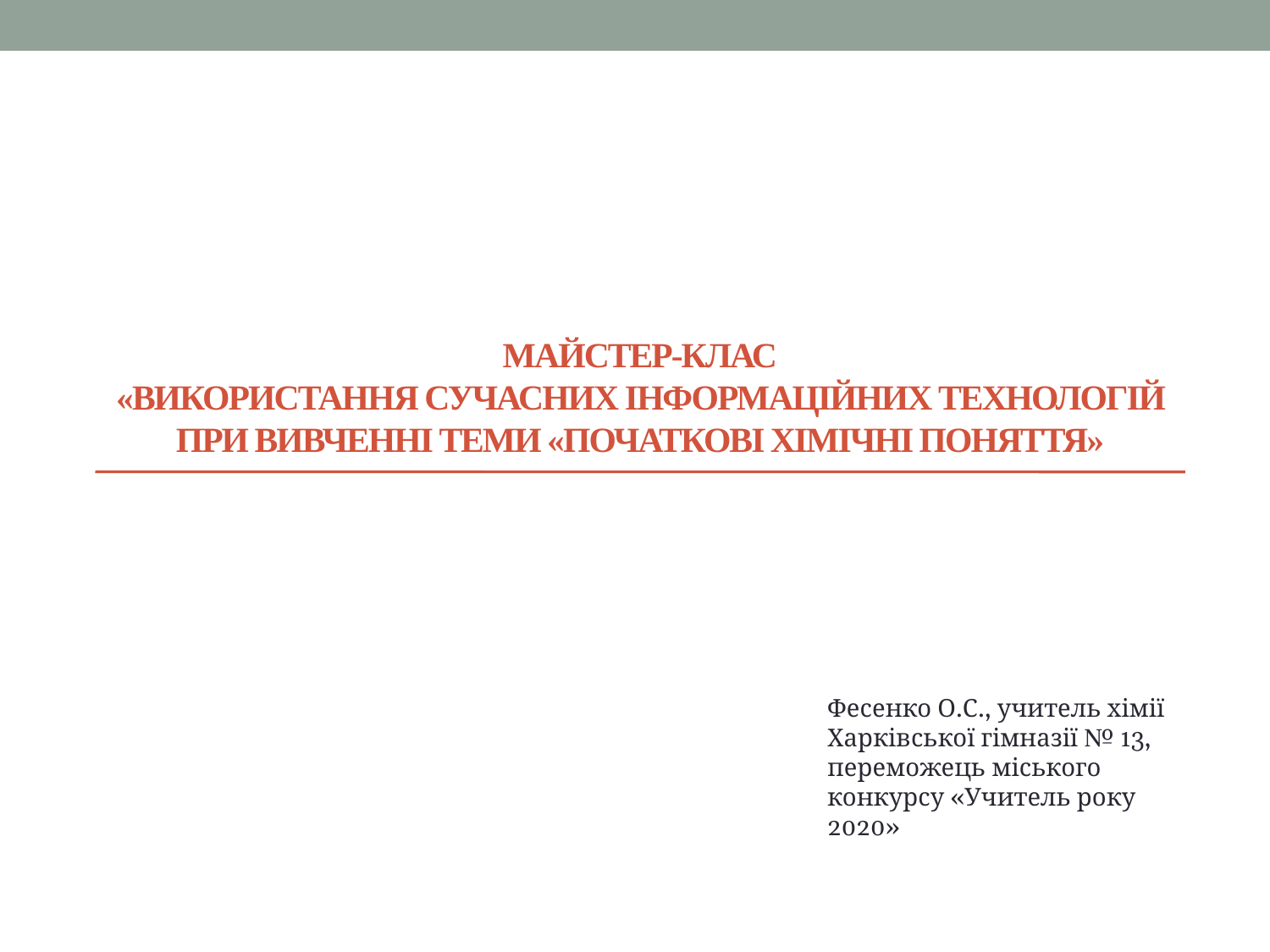

# Майстер-клас «Використання сучасних інформаційних технологій при вивченні теми «Початкові хімічні поняття»
Фесенко О.С., учитель хімії Харківської гімназії № 13, переможець міського конкурсу «Учитель року 2020»